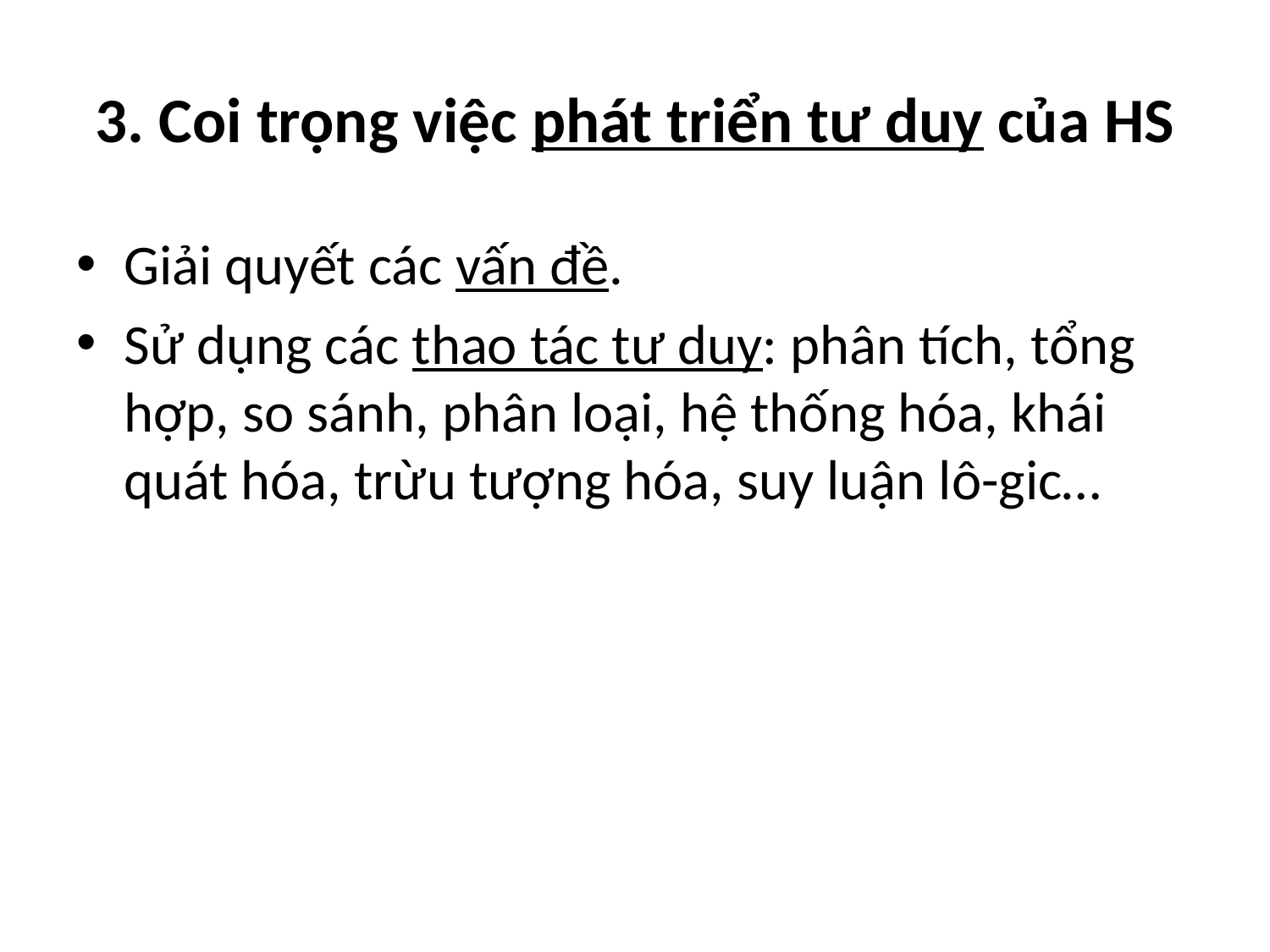

# 3. Coi trọng việc phát triển tư duy của HS
Giải quyết các vấn đề.
Sử dụng các thao tác tư duy: phân tích, tổng hợp, so sánh, phân loại, hệ thống hóa, khái quát hóa, trừu tượng hóa, suy luận lô-gic…